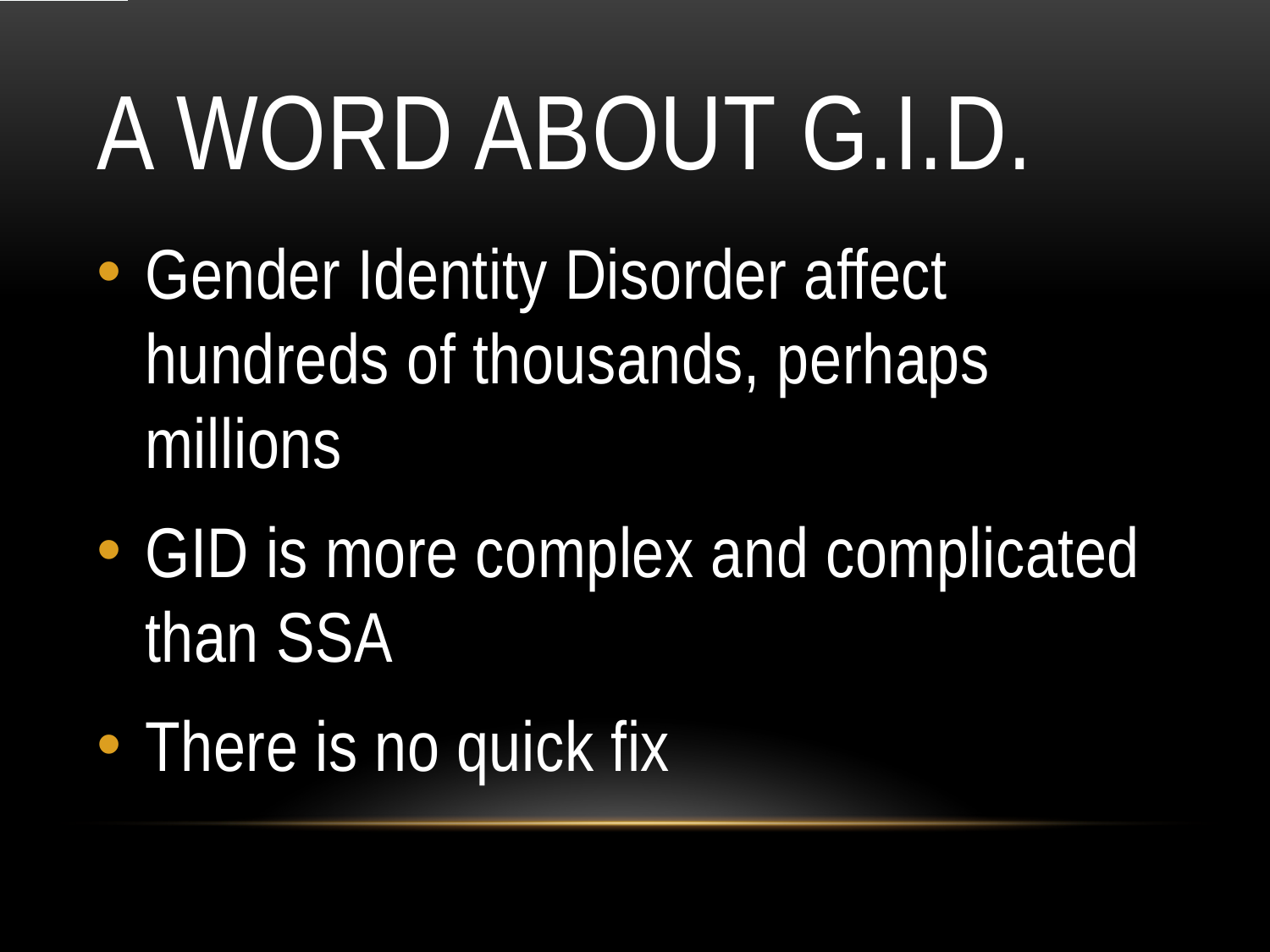

# A Word About G.I.D.
Gender Identity Disorder affect hundreds of thousands, perhaps millions
GID is more complex and complicated than SSA
There is no quick fix